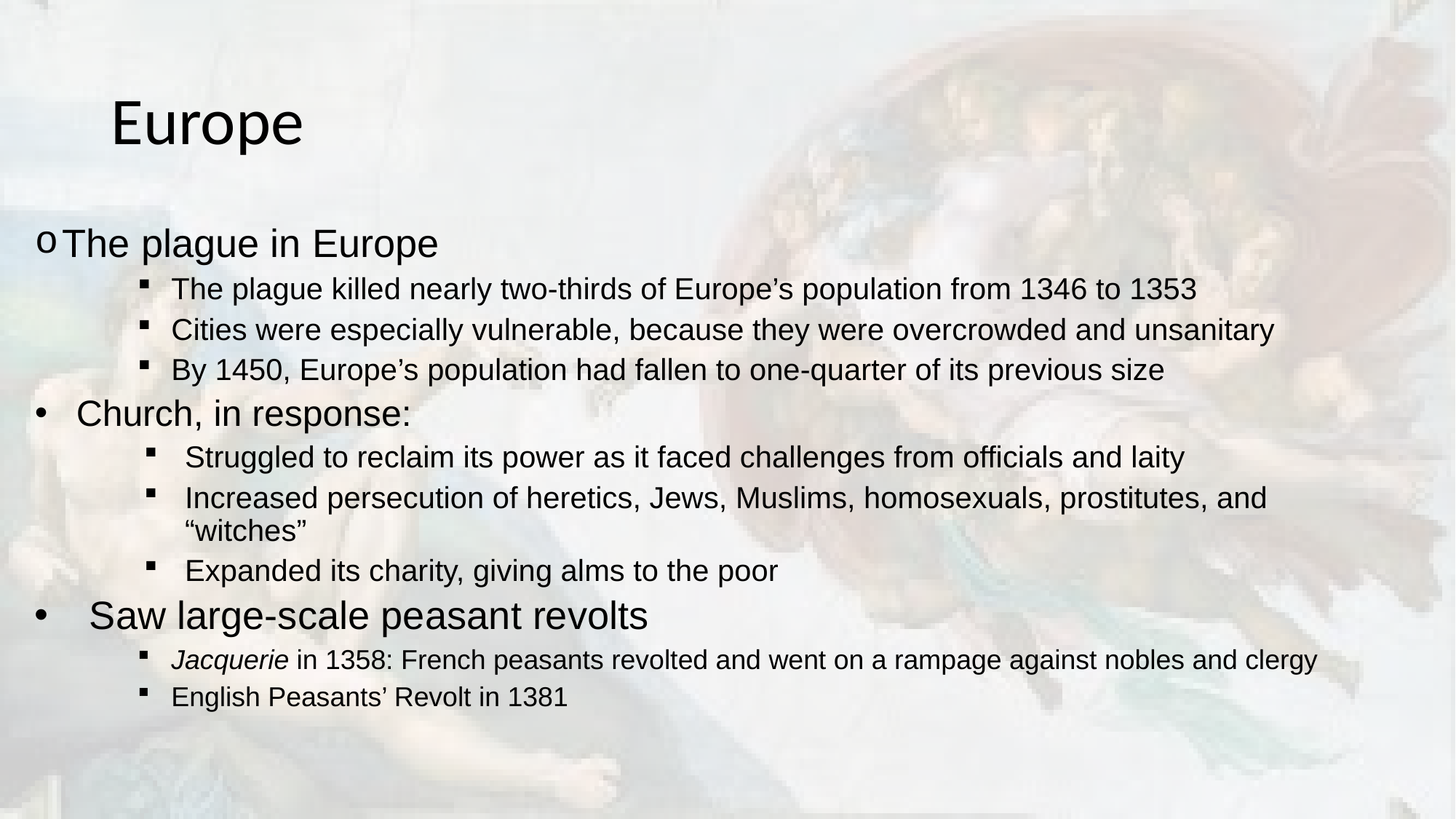

# Europe
The plague in Europe
The plague killed nearly two-thirds of Europe’s population from 1346 to 1353
Cities were especially vulnerable, because they were overcrowded and unsanitary
By 1450, Europe’s population had fallen to one-quarter of its previous size
Church, in response:
Struggled to reclaim its power as it faced challenges from officials and laity
Increased persecution of heretics, Jews, Muslims, homosexuals, prostitutes, and “witches”
Expanded its charity, giving alms to the poor
Saw large-scale peasant revolts
Jacquerie in 1358: French peasants revolted and went on a rampage against nobles and clergy
English Peasants’ Revolt in 1381